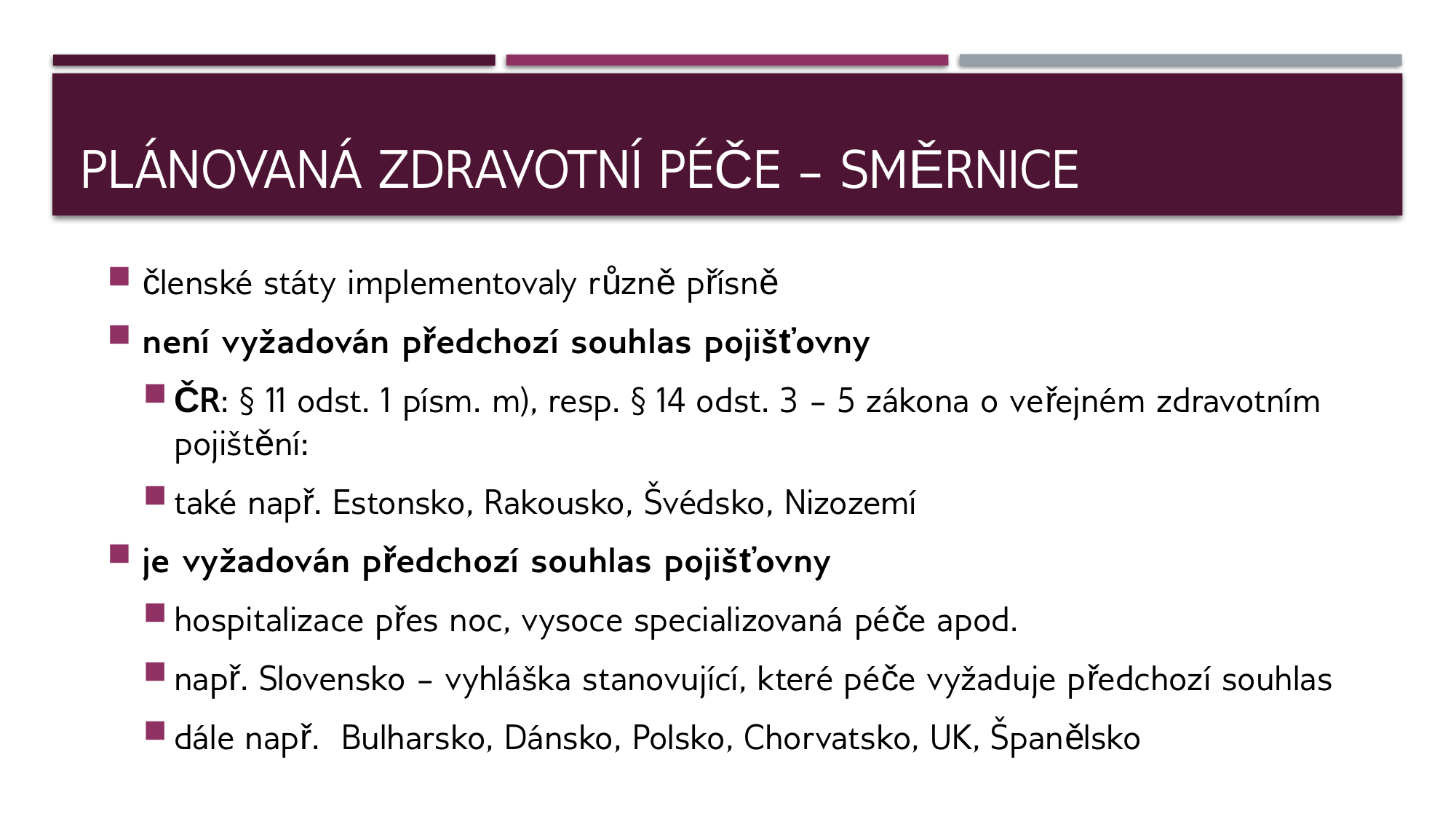

# plánovaná zdravotní péče – směrnice
členské státy implementovaly různě přísně
není vyžadován předchozí souhlas pojišťovny
ČR: § 11 odst. 1 písm. m), resp. § 14 odst. 3 – 5 zákona o veřejném zdravotním pojištění:
také např. Estonsko, Rakousko, Švédsko, Nizozemí
je vyžadován předchozí souhlas pojišťovny
hospitalizace přes noc, vysoce specializovaná péče apod.
např. Slovensko – vyhláška stanovující, které péče vyžaduje předchozí souhlas
dále např.  Bulharsko, Dánsko, Polsko, Chorvatsko, UK, Španělsko